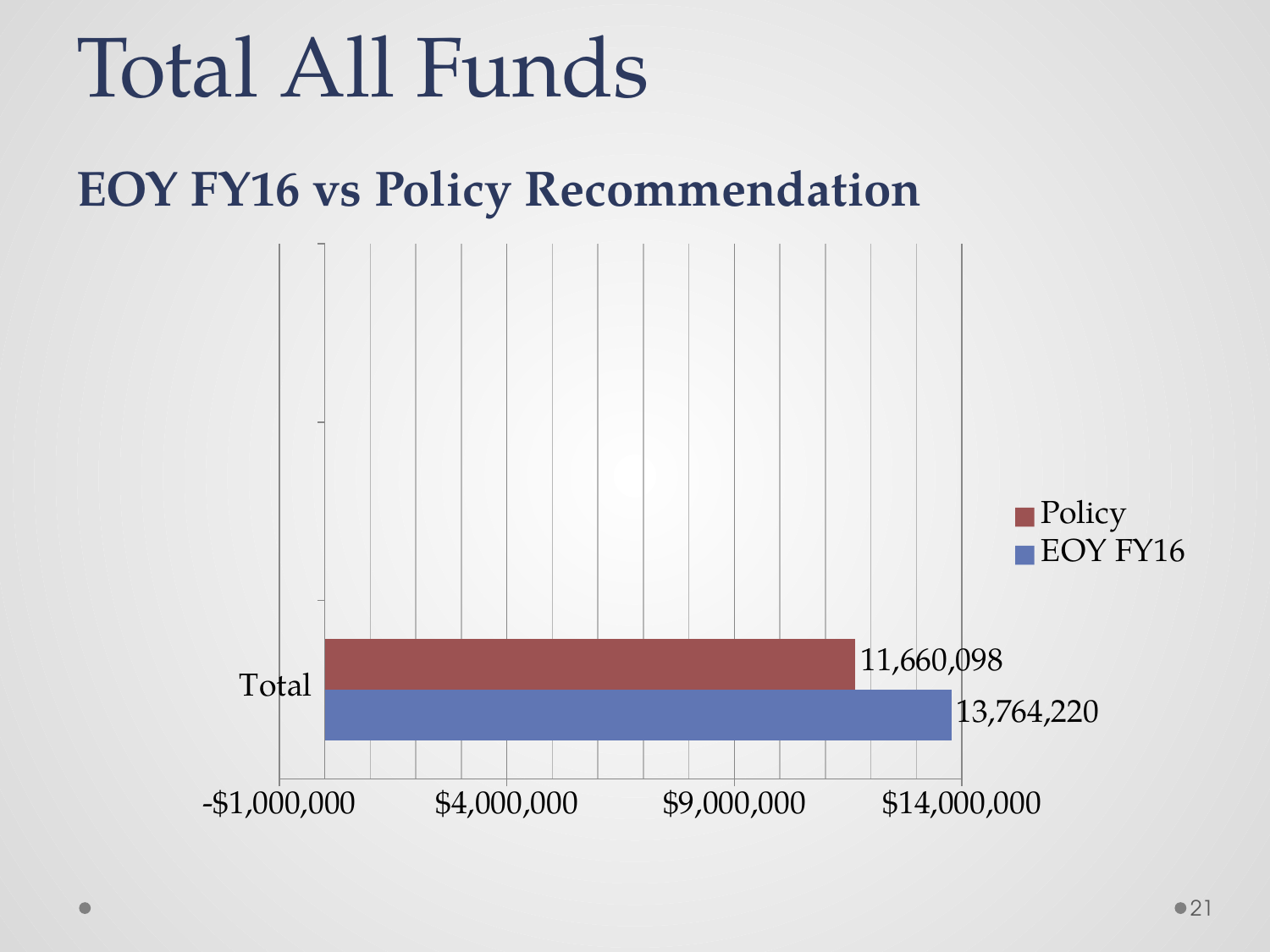

# Total All Funds EOY FY16 vs Policy Recommendation

### Chart

| Category | EOY FY16 | Policy  |
|---|---|---|
| Total | 13764220.0 | 11660098.0 |
21